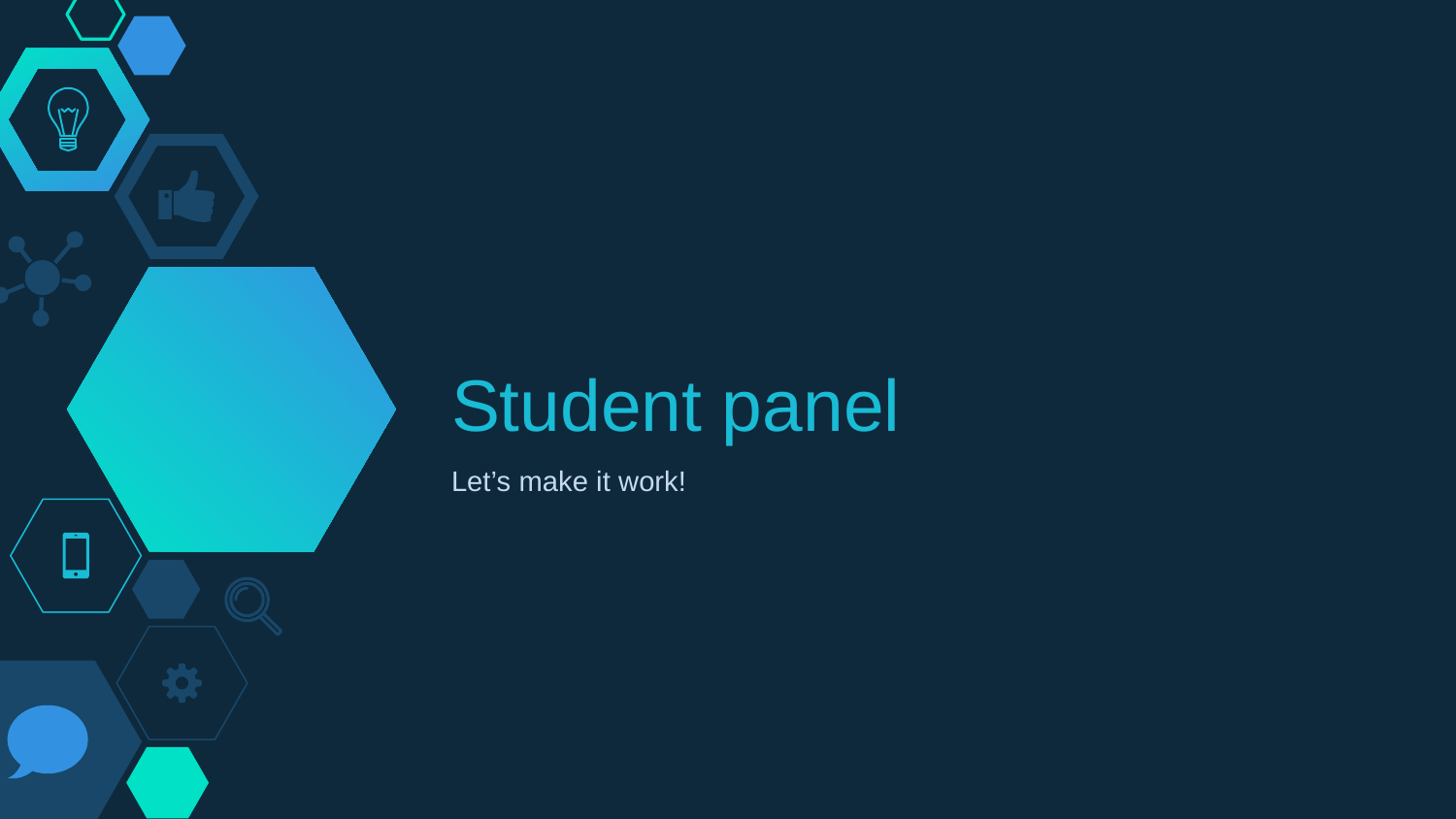

# Student panel
Let’s make it work!